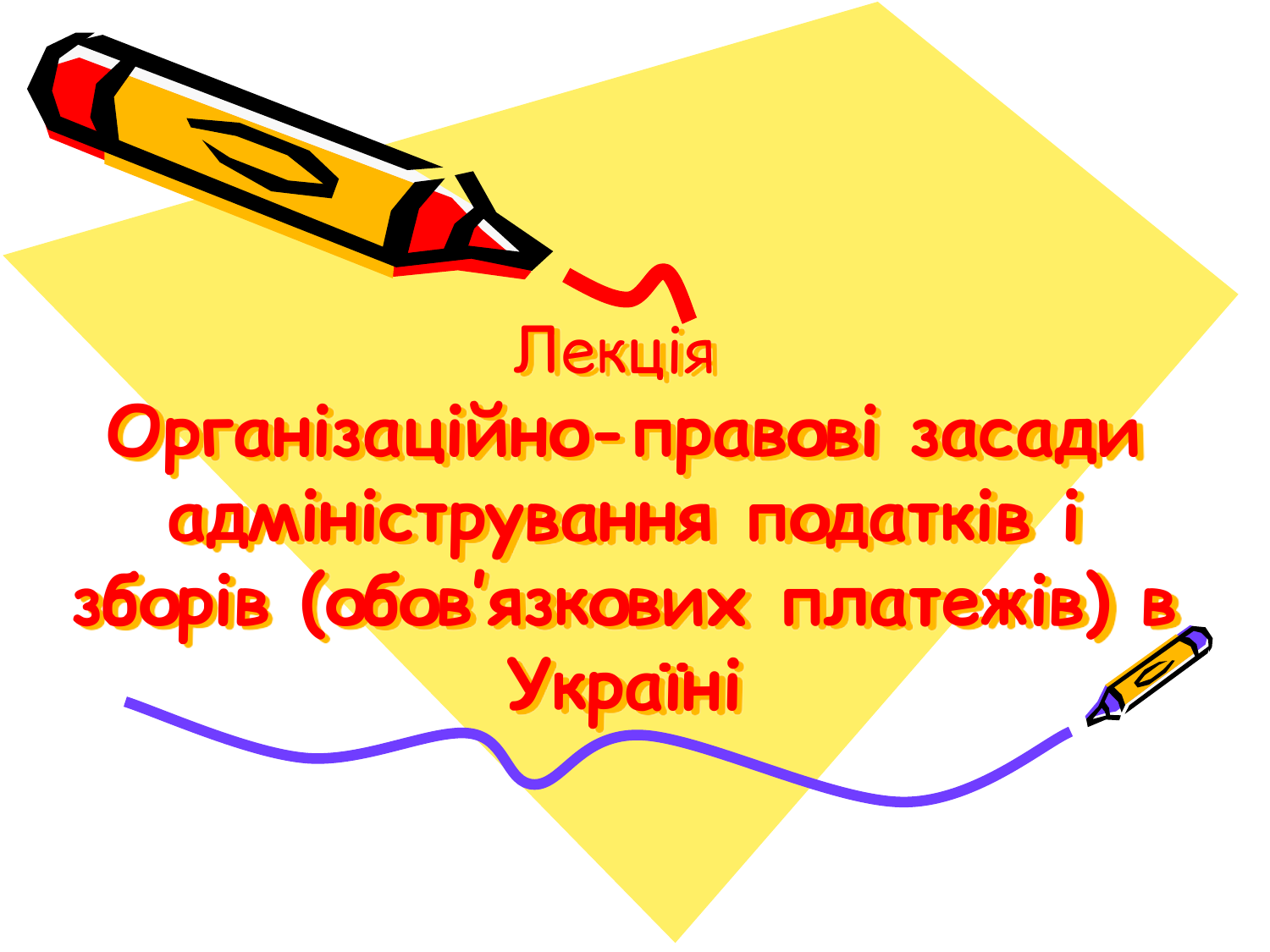

# Лекція Організаційно-правові засади адміністрування податків і зборів (обов’язкових платежів) в Україні